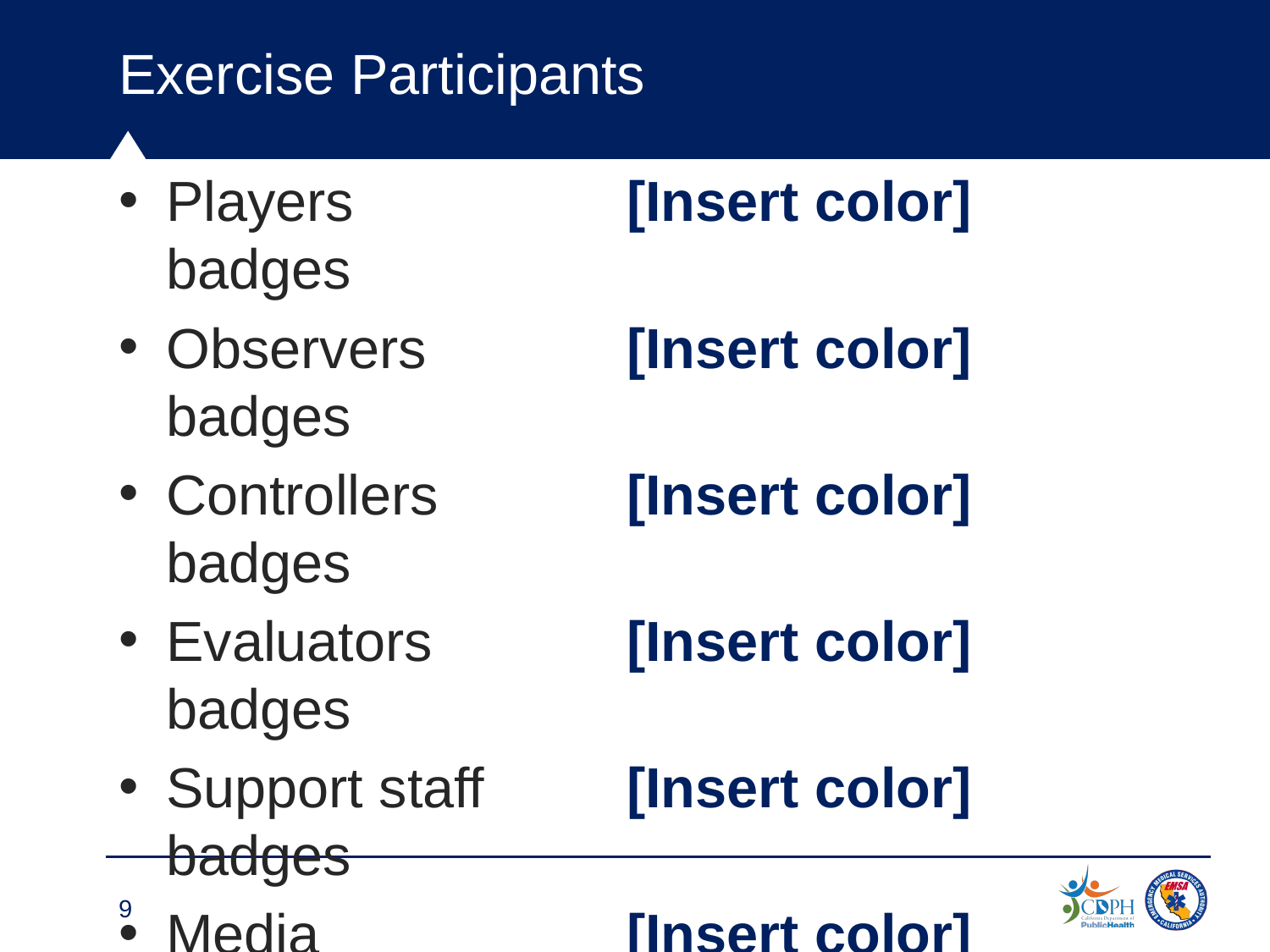

Exercise Participants
Players	[Insert color] badges
Observers	[Insert color] badges
Controllers	[Insert color] badges
Evaluators	[Insert color] badges
Support staff	[Insert color] badges
Media	[Insert color] badges
Actors	[Insert color] badges
9